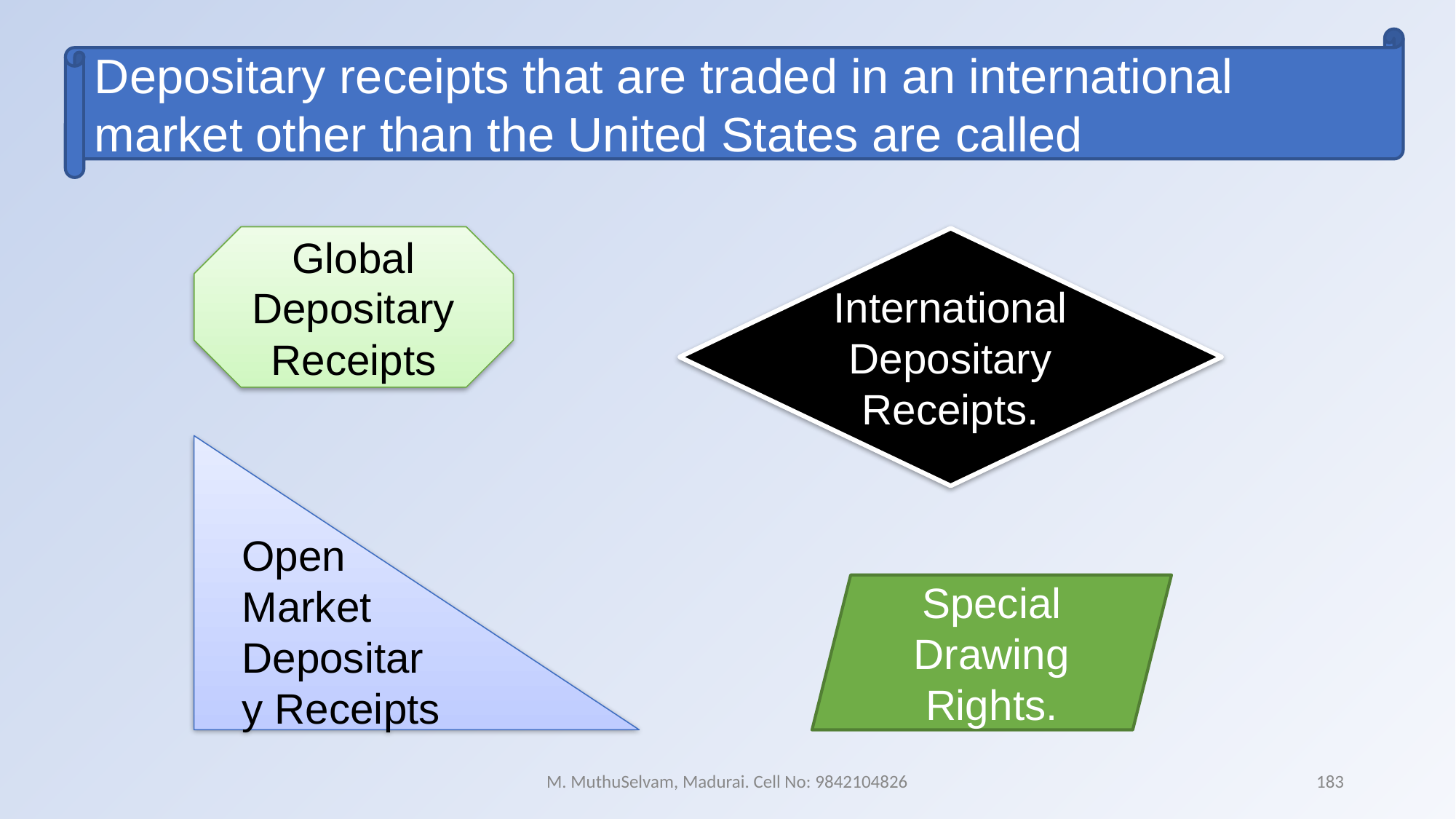

Depositary receipts that are traded in an international market other than the United States are called
Global Depositary Receipts
International Depositary Receipts.
Open Market Depositary Receipts

Special Drawing Rights.
M. MuthuSelvam, Madurai. Cell No: 9842104826
183